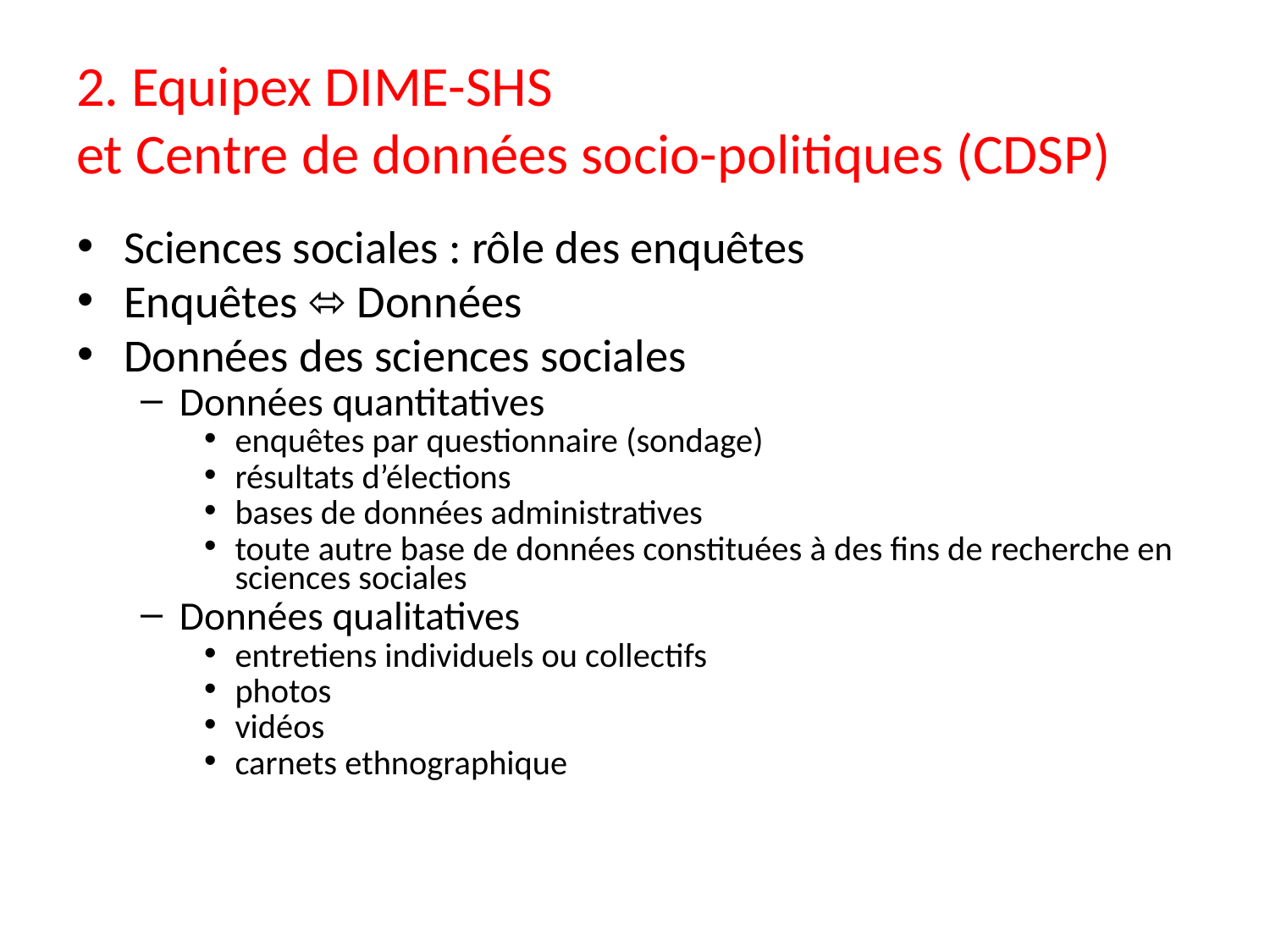

# 2. Equipex DIME-SHS et Centre de données socio-politiques (CDSP)
Sciences sociales : rôle des enquêtes
Enquêtes ⬄ Données
Données des sciences sociales
Données quantitatives
enquêtes par questionnaire (sondage)
résultats d’élections
bases de données administratives
toute autre base de données constituées à des fins de recherche en sciences sociales
Données qualitatives
entretiens individuels ou collectifs
photos
vidéos
carnets ethnographique